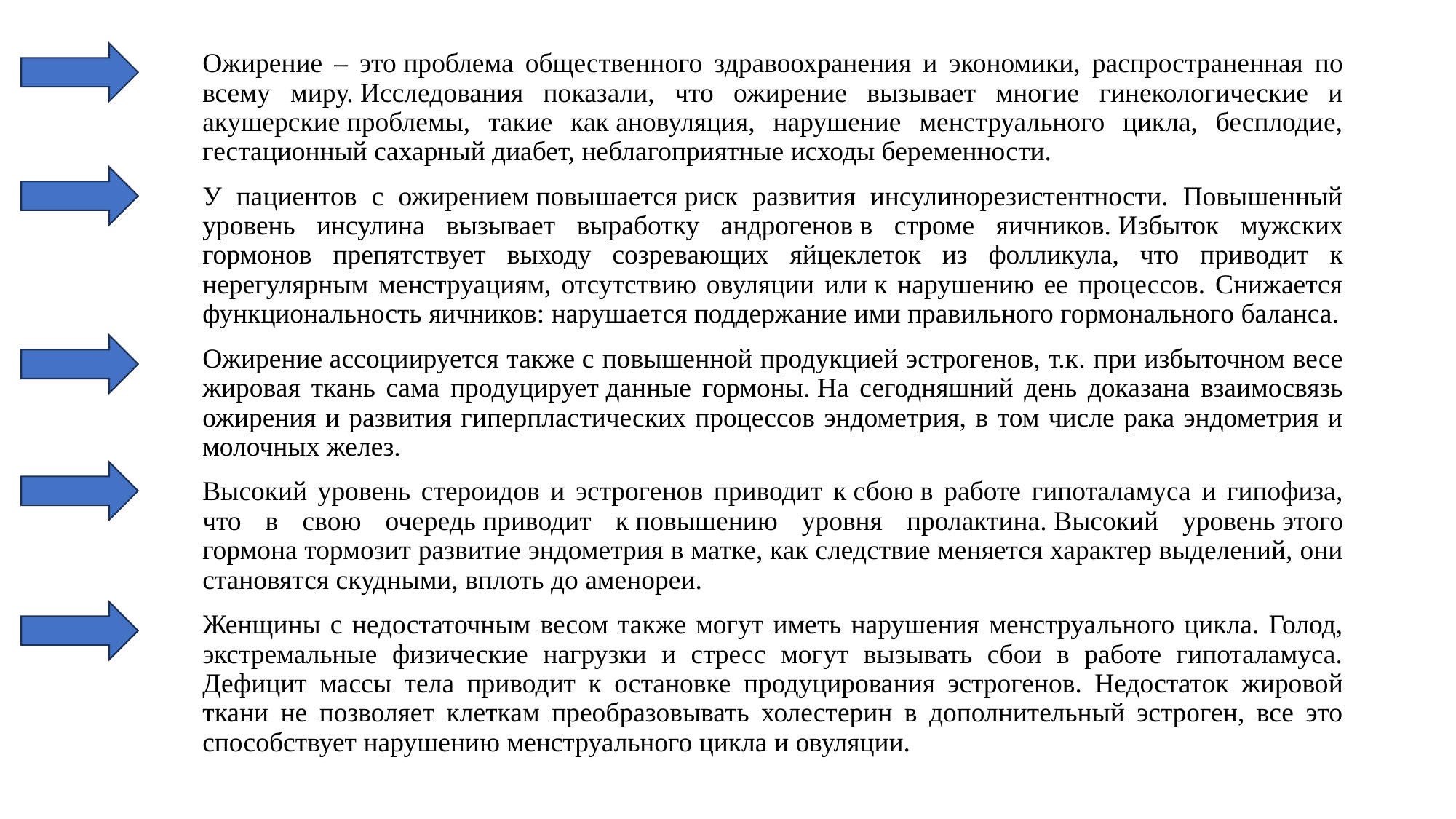

Ожирение – это проблема общественного здравоохранения и экономики, распространенная по всему миру. Исследования показали, что ожирение вызывает многие гинекологические и акушерские проблемы, такие как ановуляция, нарушение менструального цикла, бесплодие, гестационный сахарный диабет, неблагоприятные исходы беременности.
У пациентов с ожирением повышается риск развития инсулинорезистентности. Повышенный уровень инсулина вызывает выработку андрогенов в строме яичников. Избыток мужских гормонов препятствует выходу созревающих яйцеклеток из фолликула, что приводит к нерегулярным менструациям, отсутствию овуляции или к нарушению ее процессов. Снижается функциональность яичников: нарушается поддержание ими правильного гормонального баланса.
Ожирение ассоциируется также с повышенной продукцией эстрогенов, т.к. при избыточном весе жировая ткань сама продуцирует данные гормоны. На сегодняшний день доказана взаимосвязь ожирения и развития гиперпластических процессов эндометрия, в том числе рака эндометрия и молочных желез.
Высокий уровень стероидов и эстрогенов приводит к сбою в работе гипоталамуса и гипофиза, что в свою очередь приводит к повышению уровня пролактина. Высокий уровень этого гормона тормозит развитие эндометрия в матке, как следствие меняется характер выделений, они становятся скудными, вплоть до аменореи.
Женщины с недостаточным весом также могут иметь нарушения менструального цикла. Голод, экстремальные физические нагрузки и стресс могут вызывать сбои в работе гипоталамуса. Дефицит массы тела приводит к остановке продуцирования эстрогенов. Недостаток жировой ткани не позволяет клеткам преобразовывать холестерин в дополнительный эстроген, все это способствует нарушению менструального цикла и овуляции.